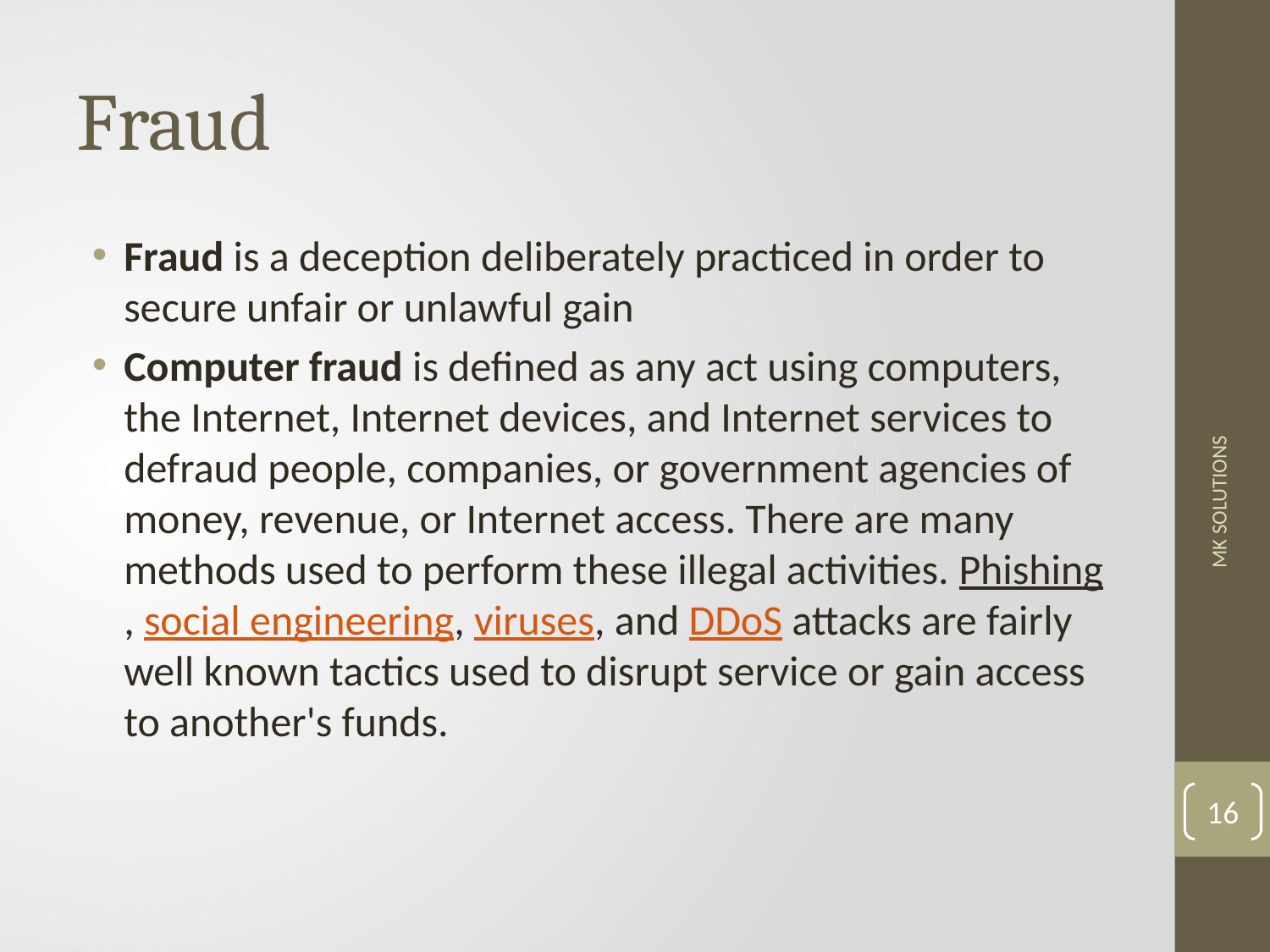

# Fraud
Fraud is a deception deliberately practiced in order to secure unfair or unlawful gain
Computer fraud is defined as any act using computers, the Internet, Internet devices, and Internet services to defraud people, companies, or government agencies of money, revenue, or Internet access. There are many methods used to perform these illegal activities. Phishing, social engineering, viruses, and DDoS attacks are fairly well known tactics used to disrupt service or gain access to another's funds.
MK SOLUTIONS
16